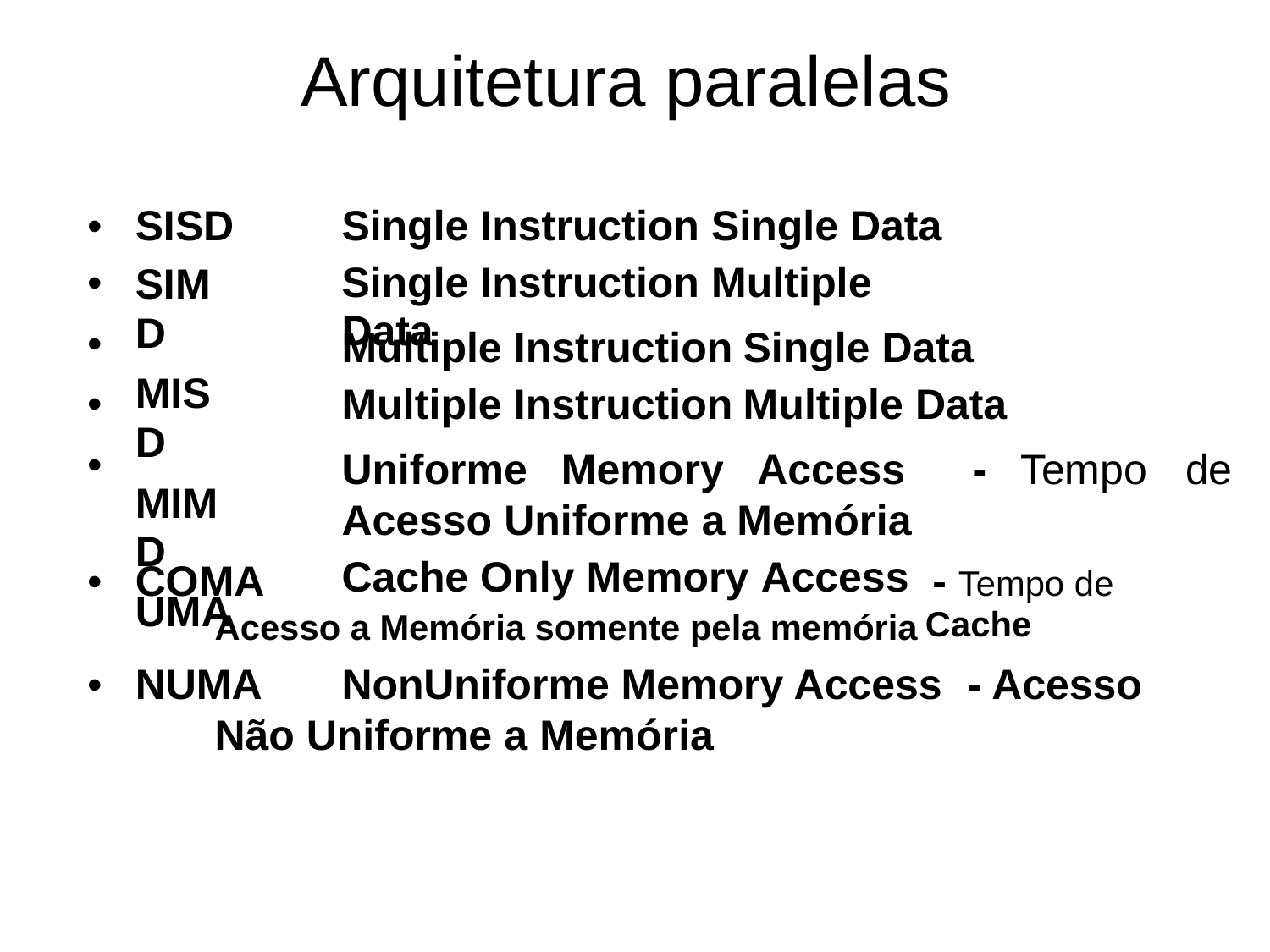

Arquitetura paralelas
•
•
•
•
•
SISD
SIMD
MISD
MIMD
UMA
Single Instruction Single Data
Single Instruction Multiple Data
Multiple Instruction
Multiple Instruction
Single Data
Multiple Data
Uniforme
Memory
Access
-
Tempo
de
Acesso Uniforme a Memória
Cache Only Memory Access
•
COMA
- Tempo de
Cache
Acesso a Memória somente pela memória
•
NUMA
NonUniforme Memory Access
- Acesso
Não Uniforme a Memória